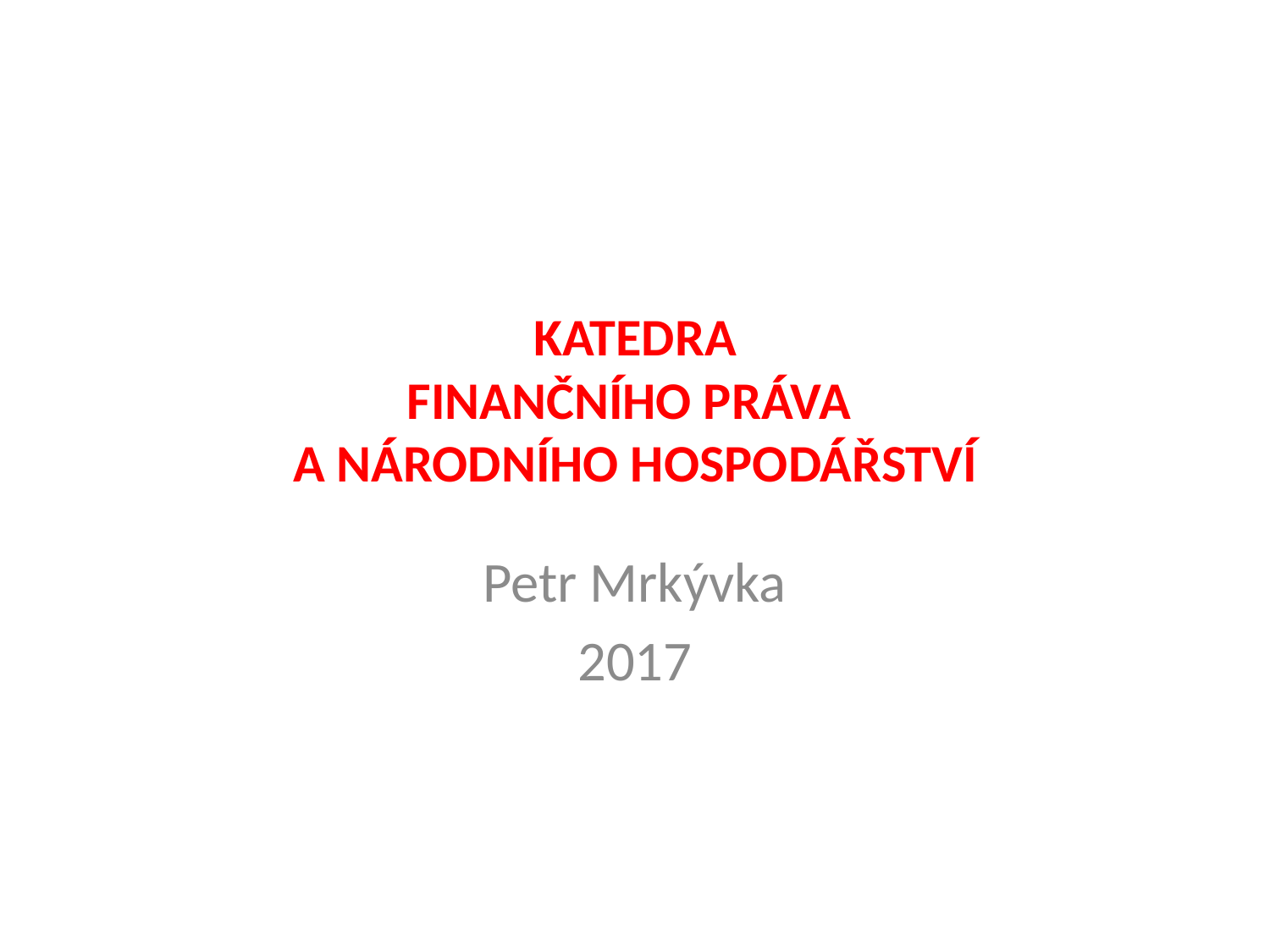

# KATEDRA FINANČNÍHO PRÁVA A NÁRODNÍHO HOSPODÁŘSTVÍ
Petr Mrkývka
2017